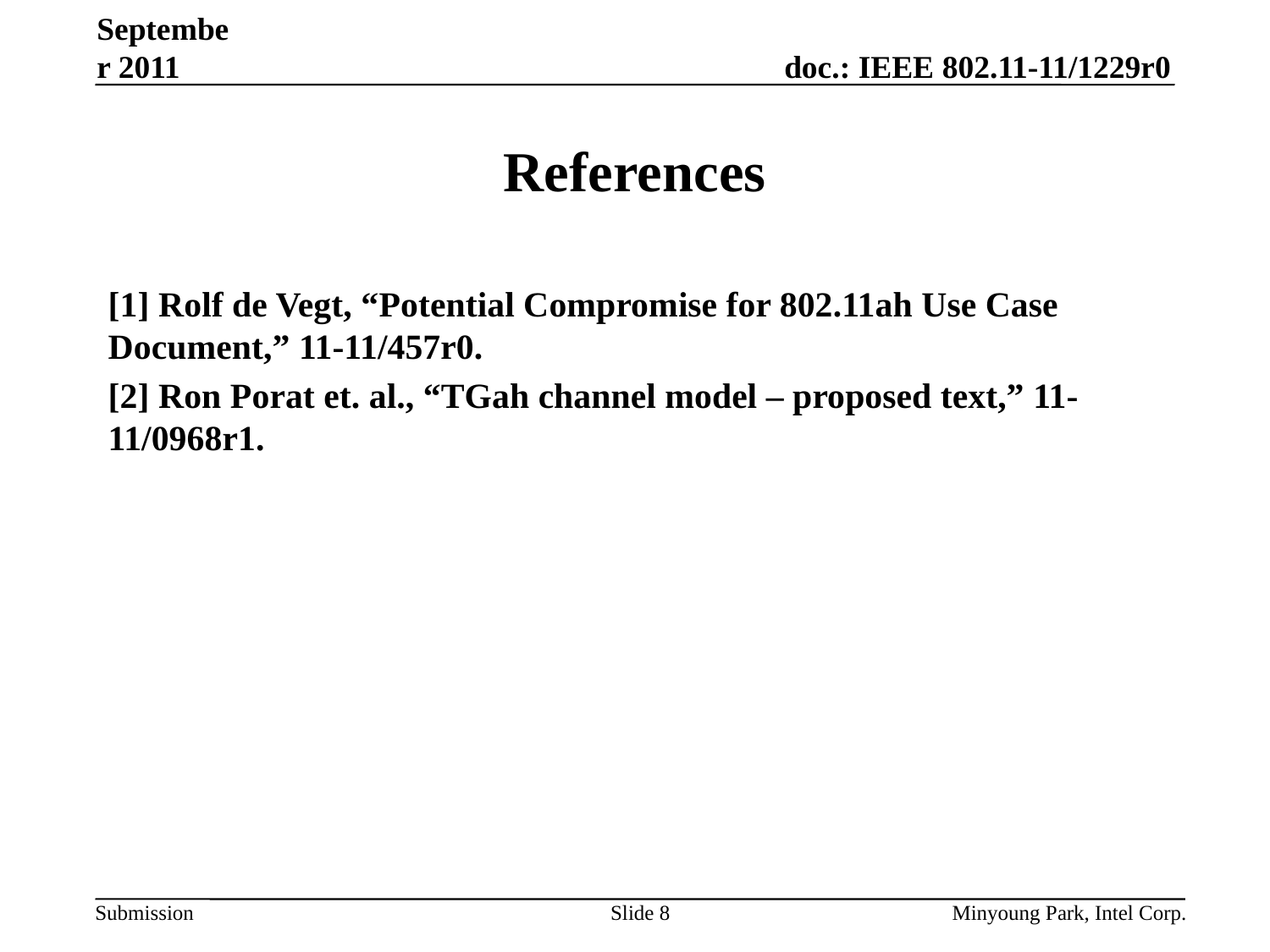

September 2011
# References
[1] Rolf de Vegt, “Potential Compromise for 802.11ah Use Case Document,” 11-11/457r0.
[2] Ron Porat et. al., “TGah channel model – proposed text,” 11-11/0968r1.
Slide 8
Minyoung Park, Intel Corp.